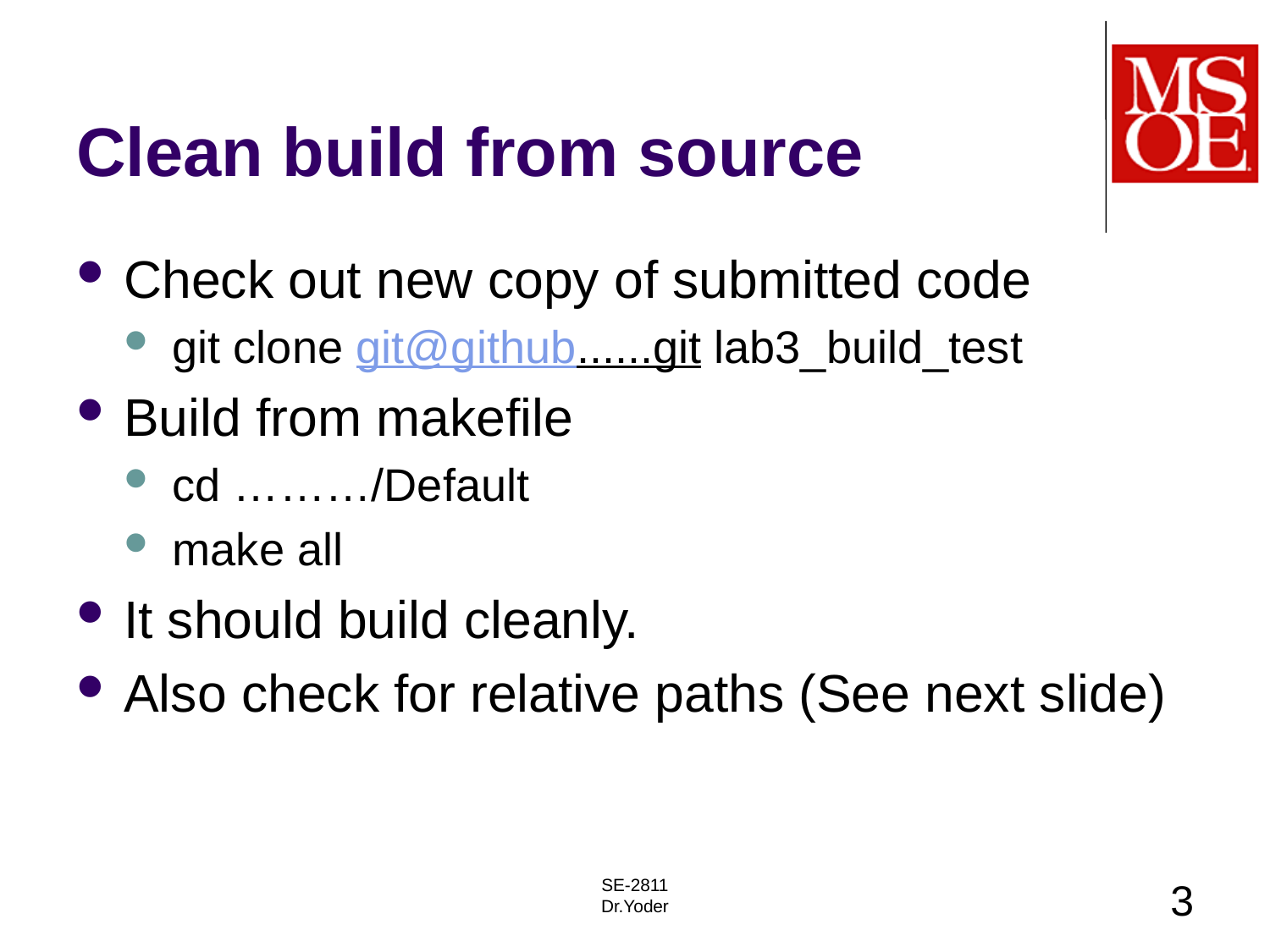

# Clean build from source
Check out new copy of submitted code
git clone git@github......git lab3_build_test
Build from makefile
cd ………/Default
make all
It should build cleanly.
Also check for relative paths (See next slide)
SE-2811
Dr.Yoder
3